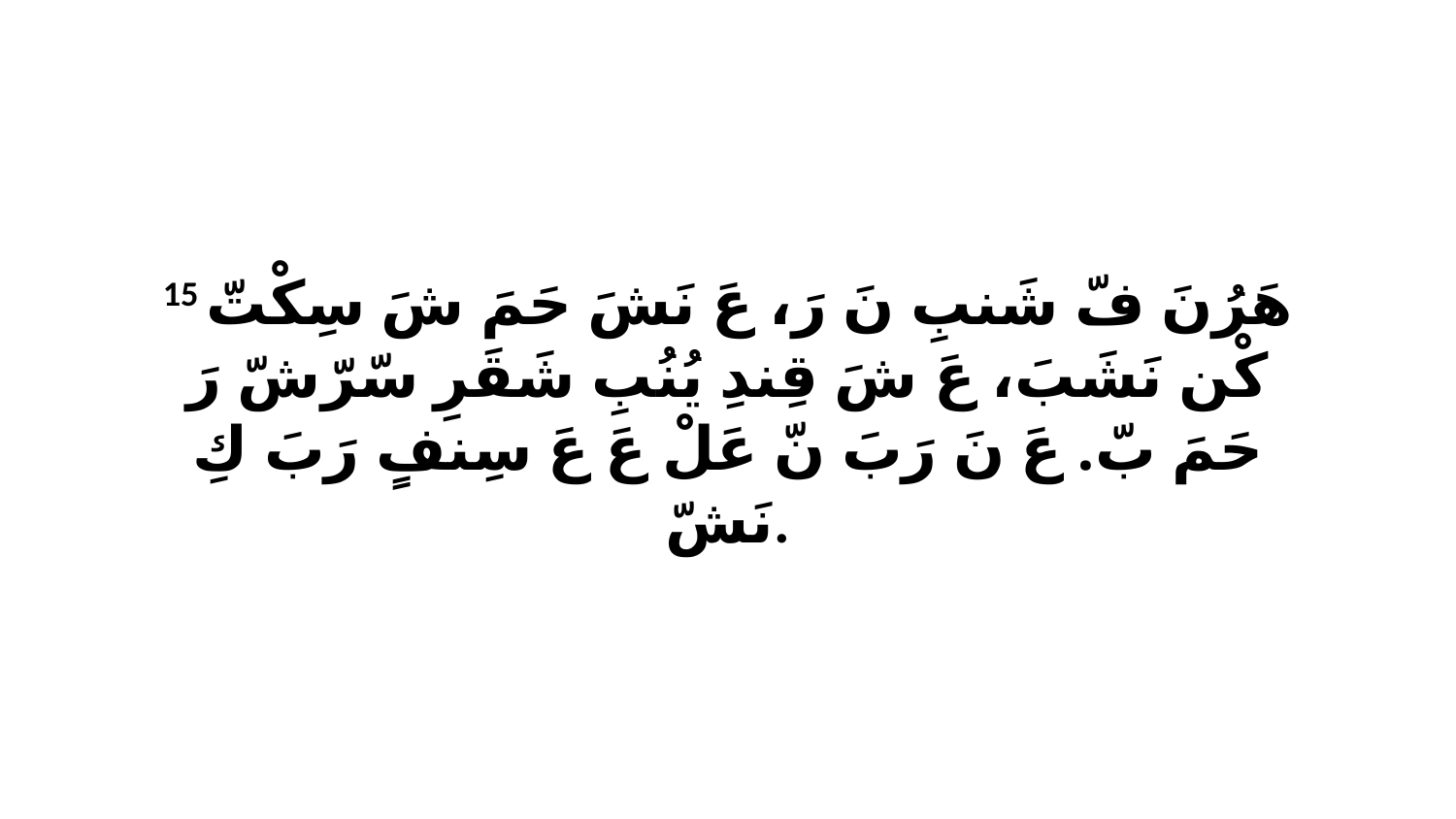

15 هَرُنَ فّ شَنبِ نَ رَ، عَ نَشَ حَمَ شَ سِكْتّ كْن نَشَبَ، عَ شَ قِندِ يُنُبِ شَقَرِ سّرّشّ رَ حَمَ بّ. عَ نَ رَبَ نّ عَلْ عَ عَ سِنفٍ رَبَ كِ نَشّ.